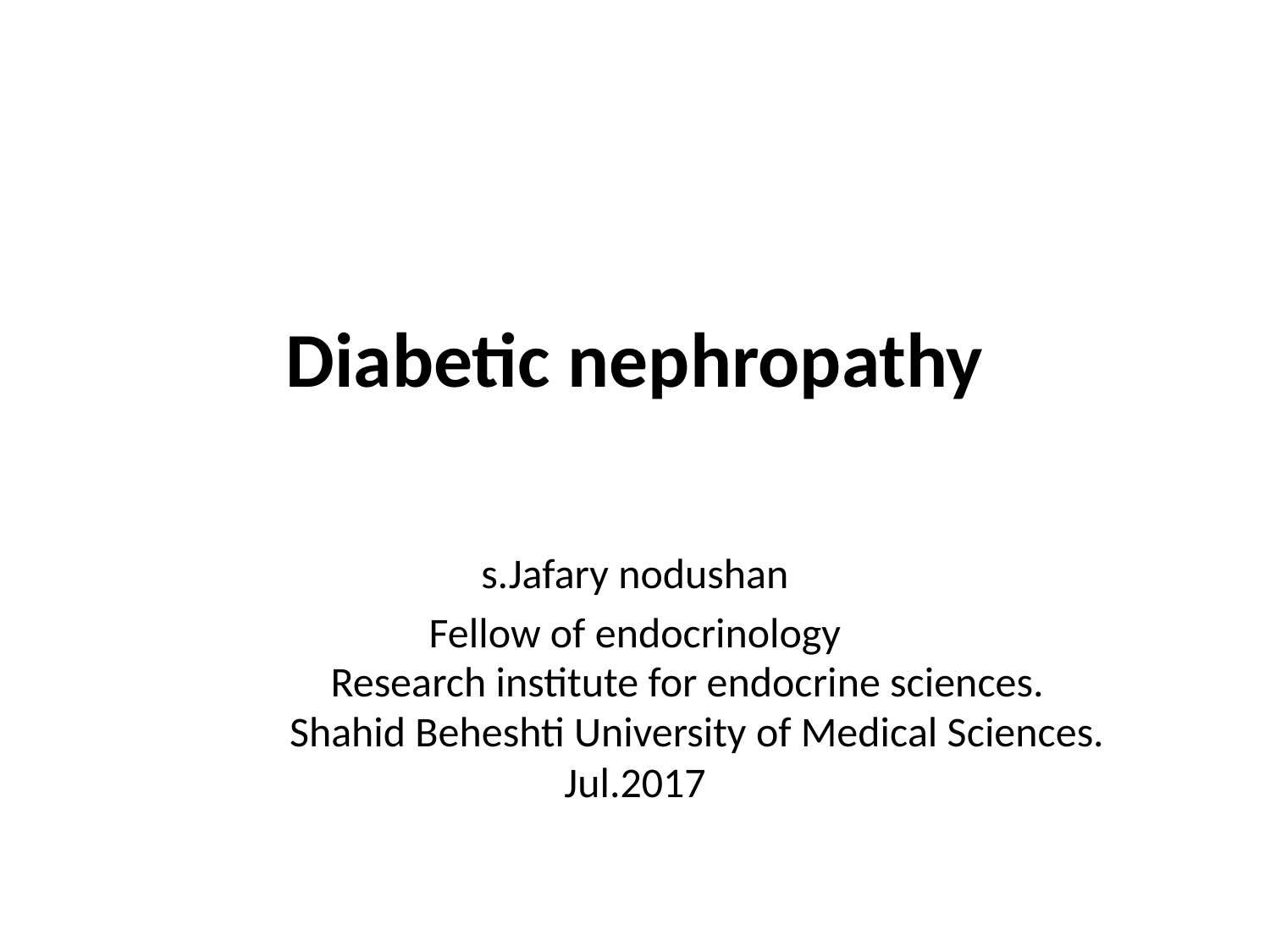

# Diabetic nephropathy
s.Jafary nodushan
Fellow of endocrinology
            Research institute for endocrine sciences.
             Shahid Beheshti University of Medical Sciences.
Jul.2017